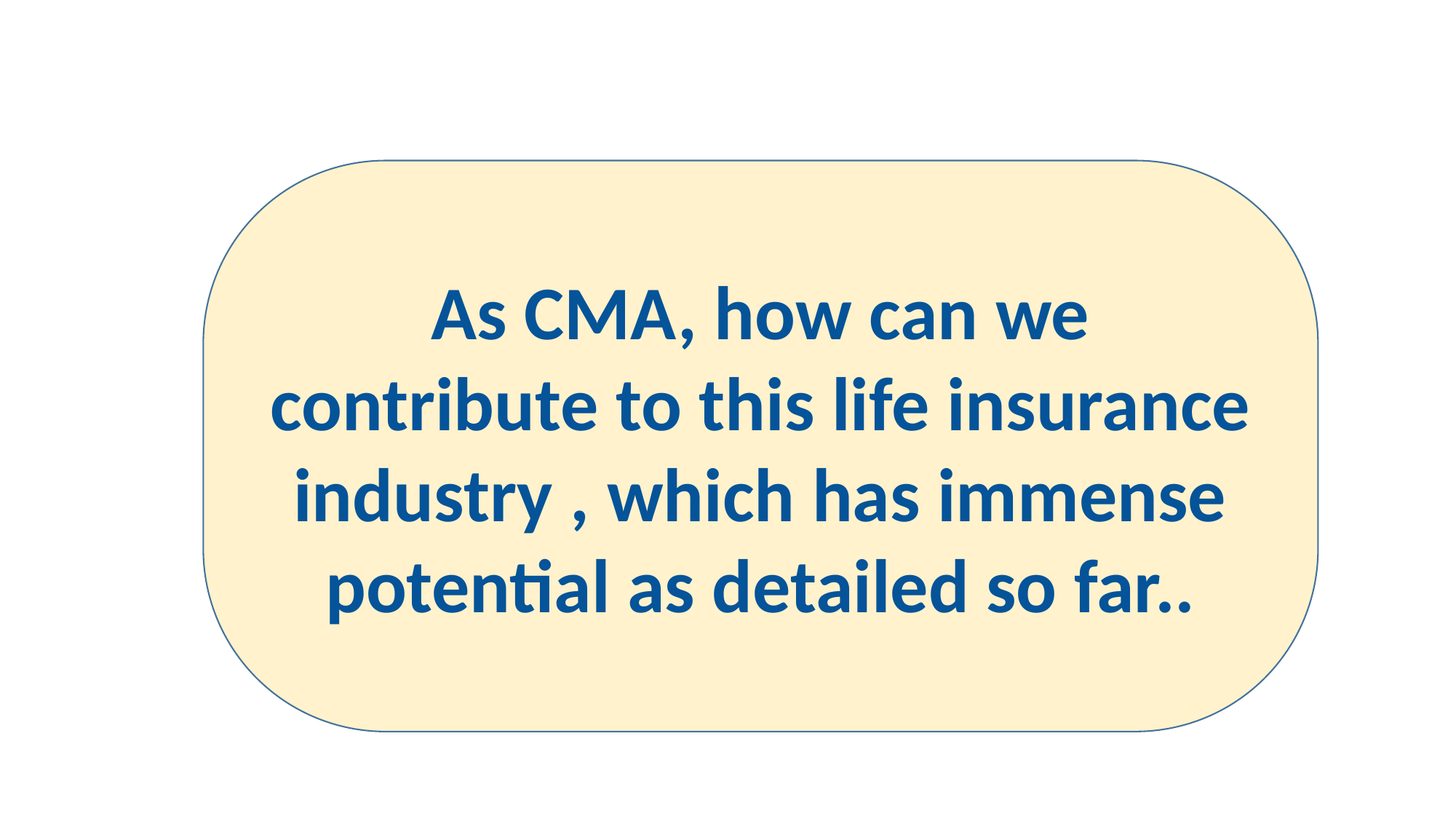

As CMA, how can we contribute to this life insurance industry , which has immense potential as detailed so far..